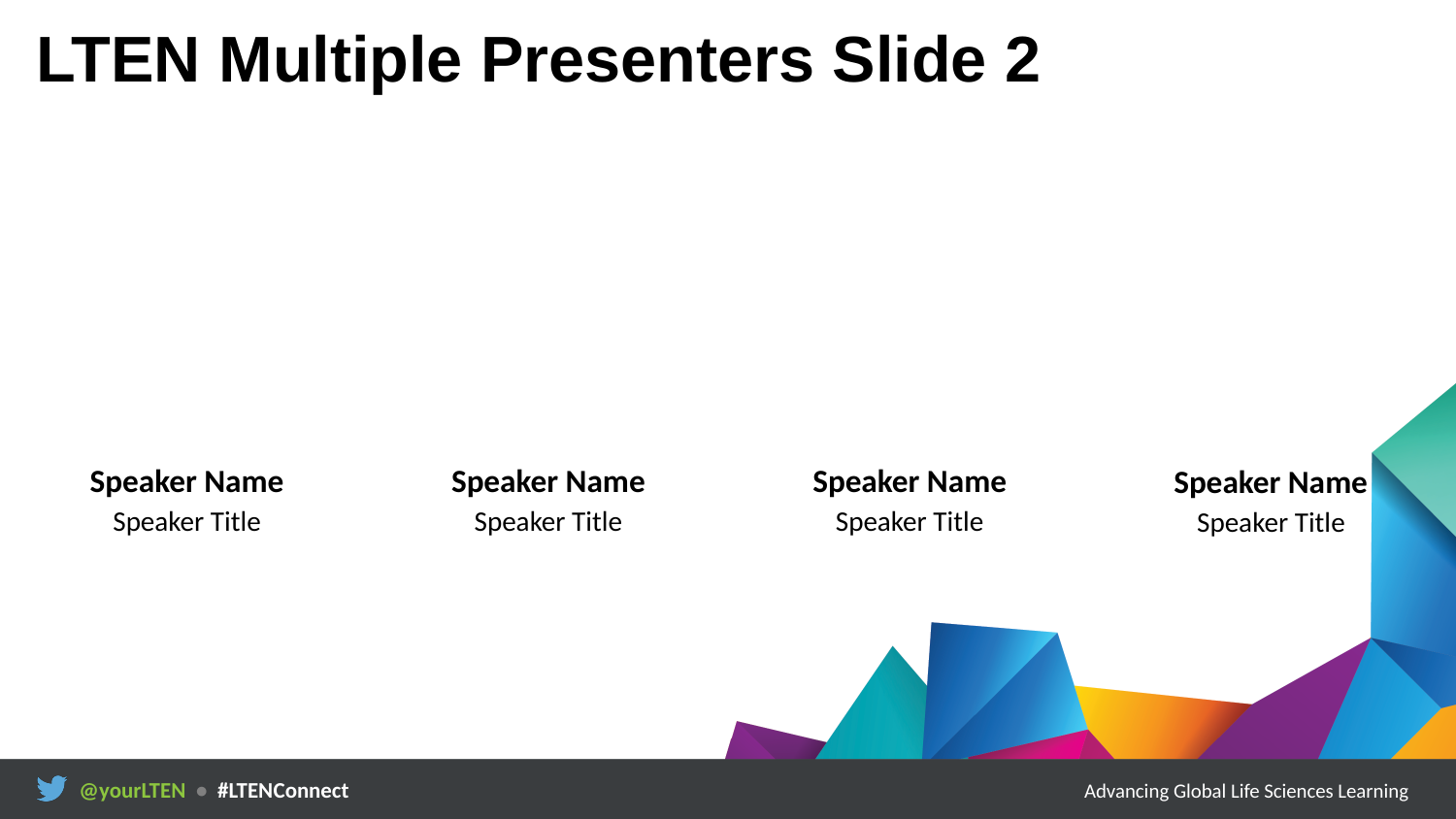

# LTEN Multiple Presenters Slide 2

Speaker Name
Speaker Title
Speaker Name
Speaker Title
Speaker Name
Speaker Title
Speaker Name
Speaker Title